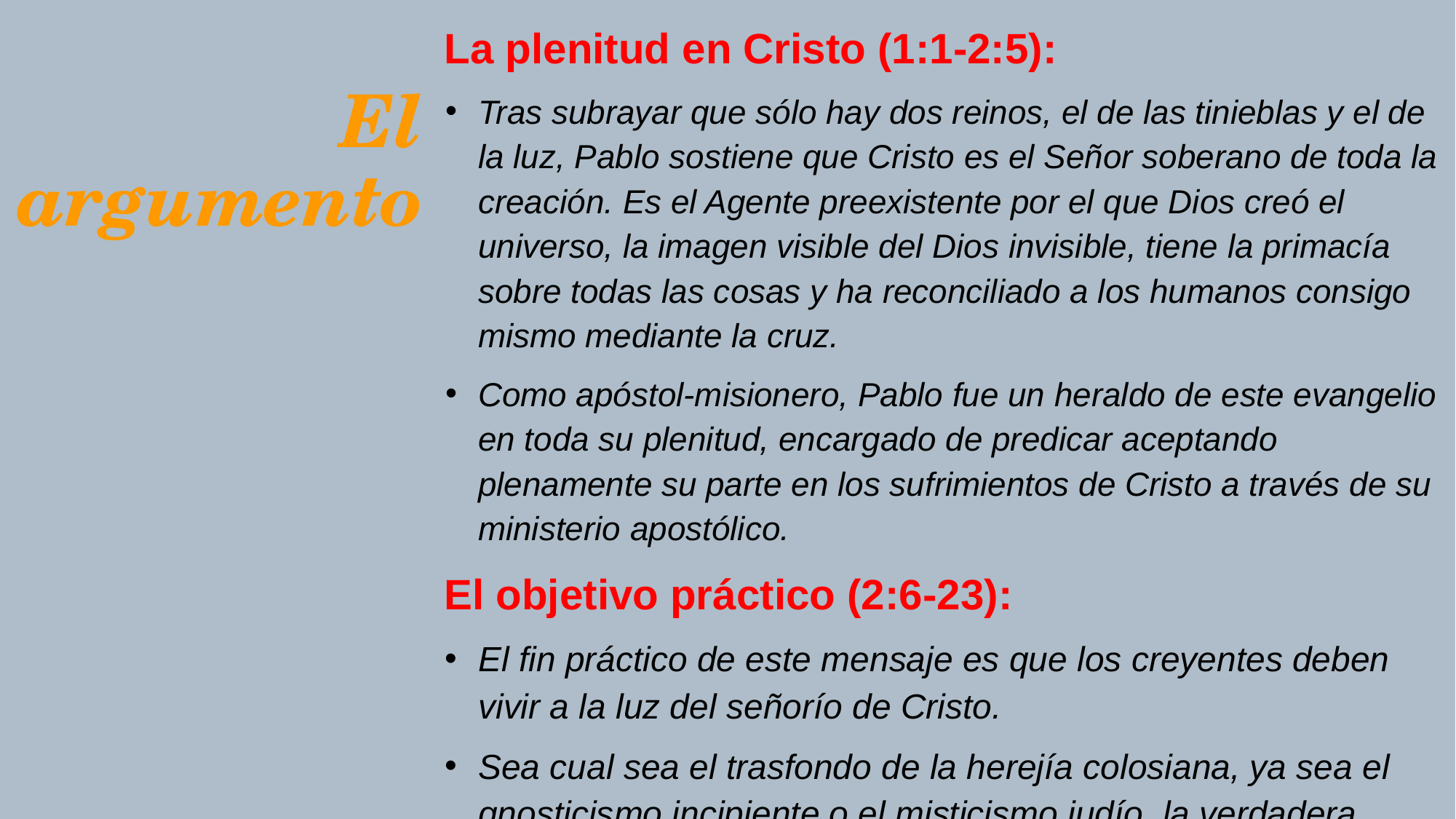

La plenitud en Cristo (1:1-2:5):
Tras subrayar que sólo hay dos reinos, el de las tinieblas y el de la luz, Pablo sostiene que Cristo es el Señor soberano de toda la creación. Es el Agente preexistente por el que Dios creó el universo, la imagen visible del Dios invisible, tiene la primacía sobre todas las cosas y ha reconciliado a los humanos consigo mismo mediante la cruz.
Como apóstol-misionero, Pablo fue un heraldo de este evangelio en toda su plenitud, encargado de predicar aceptando plenamente su parte en los sufrimientos de Cristo a través de su ministerio apostólico.
El objetivo práctico (2:6-23):
El fin práctico de este mensaje es que los creyentes deben vivir a la luz del señorío de Cristo.
Sea cual sea el trasfondo de la herejía colosiana, ya sea el gnosticismo incipiente o el misticismo judío, la verdadera plenitud estaba sólo en Cristo.
# El argumento